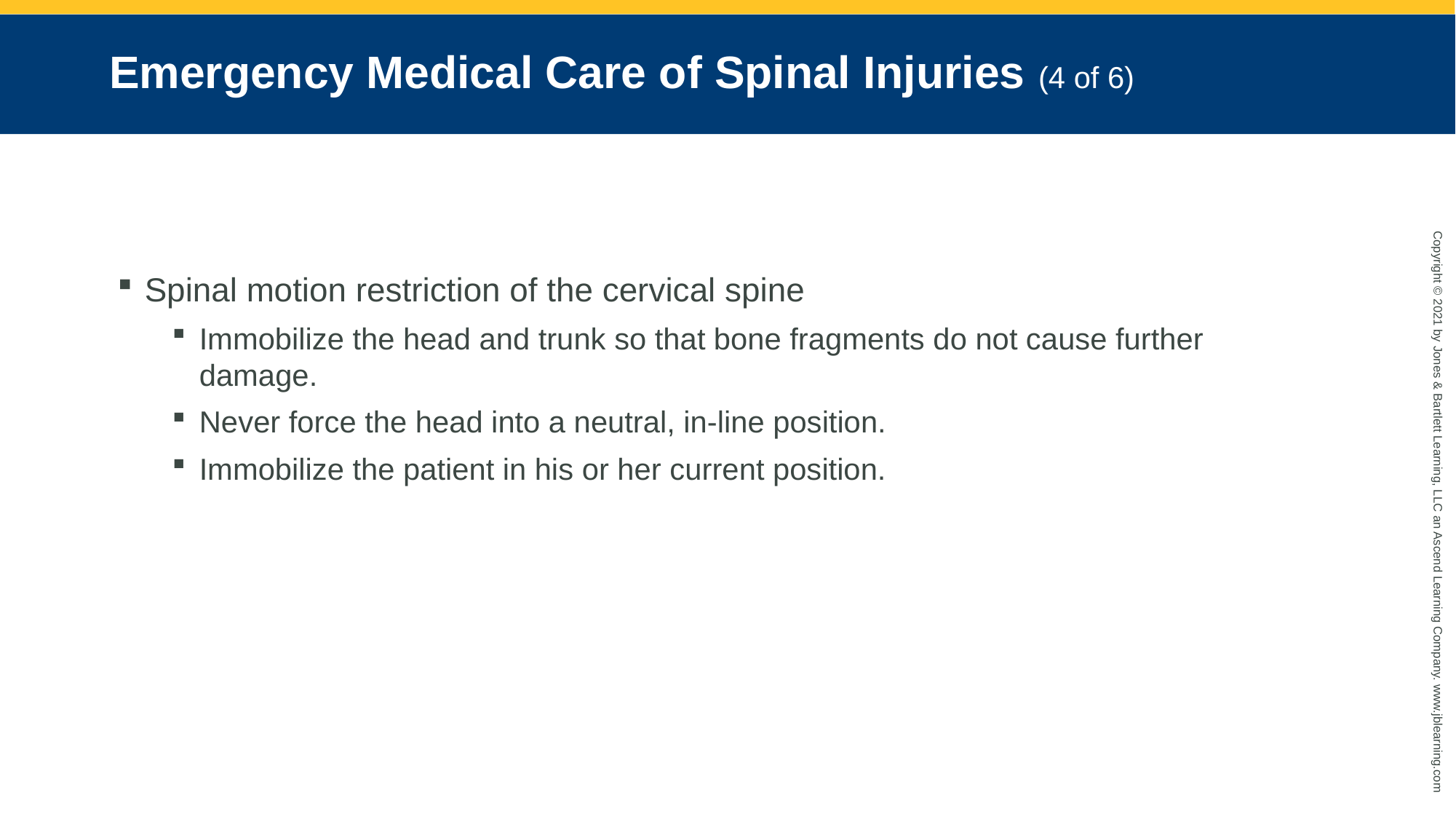

# Emergency Medical Care of Spinal Injuries (4 of 6)
Spinal motion restriction of the cervical spine
Immobilize the head and trunk so that bone fragments do not cause further damage.
Never force the head into a neutral, in-line position.
Immobilize the patient in his or her current position.